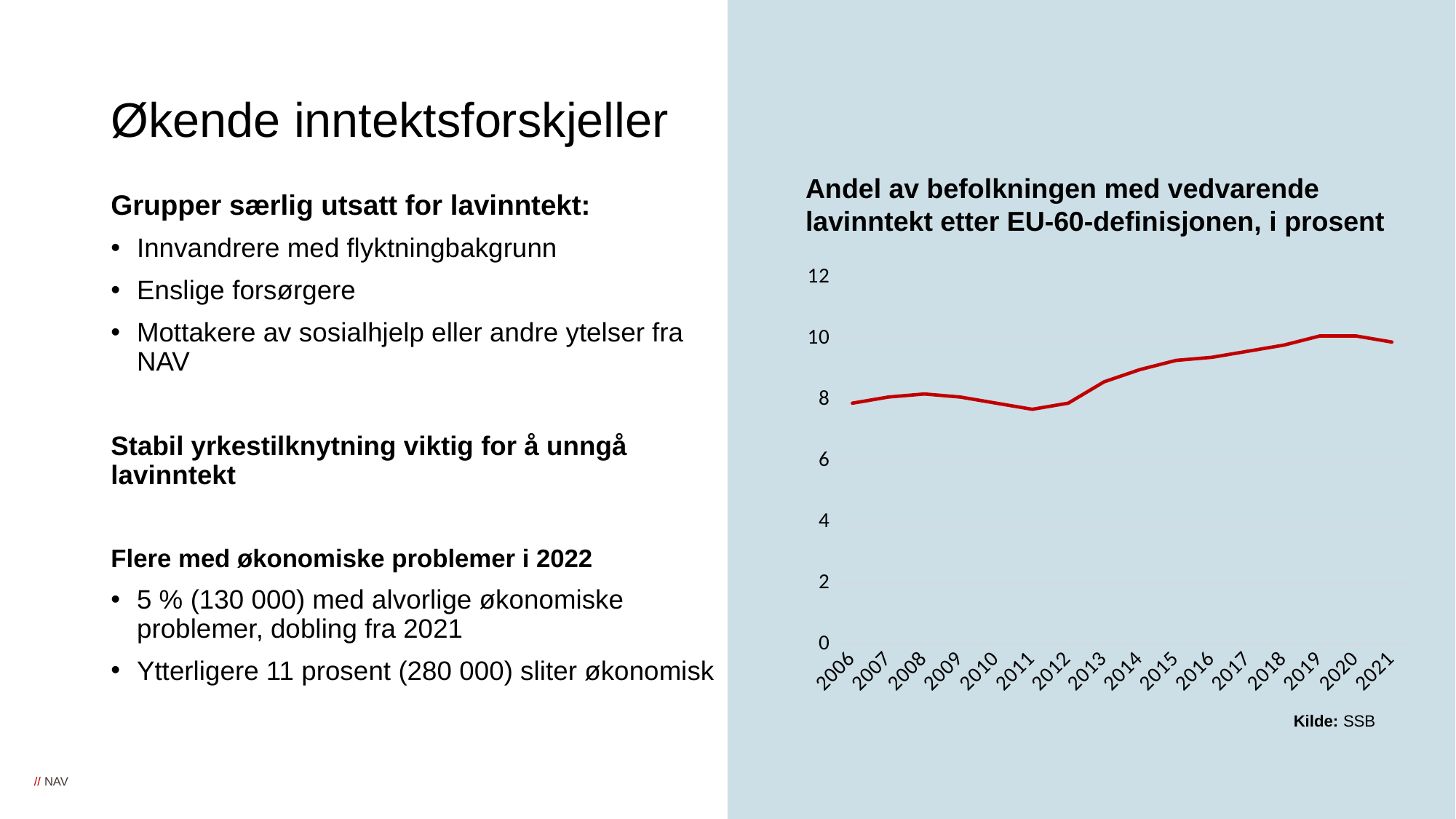

# Økende inntektsforskjeller
Andel av befolkningen med vedvarende lavinntekt etter EU-60-definisjonen, i prosent
Grupper særlig utsatt for lavinntekt:
Innvandrere med flyktningbakgrunn
Enslige forsørgere
Mottakere av sosialhjelp eller andre ytelser fra NAV

Stabil yrkestilknytning viktig for å unngå lavinntekt

Flere med økonomiske problemer i 2022
5 % (130 000) med alvorlige økonomiske problemer, dobling fra 2021
Ytterligere 11 prosent (280 000) sliter økonomisk

### Chart

| Category | Alle aldre |
|---|---|
| 2006 | 7.9 |
| 2007 | 8.1 |
| 2008 | 8.2 |
| 2009 | 8.1 |
| 2010 | 7.9 |
| 2011 | 7.7 |
| 2012 | 7.9 |
| 2013 | 8.6 |
| 2014 | 9.0 |
| 2015 | 9.3 |
| 2016 | 9.4 |
| 2017 | 9.6 |
| 2018 | 9.8 |
| 2019 | 10.1 |
| 2020 | 10.1 |
| 2021 | 9.9 |
Kilde: SSB